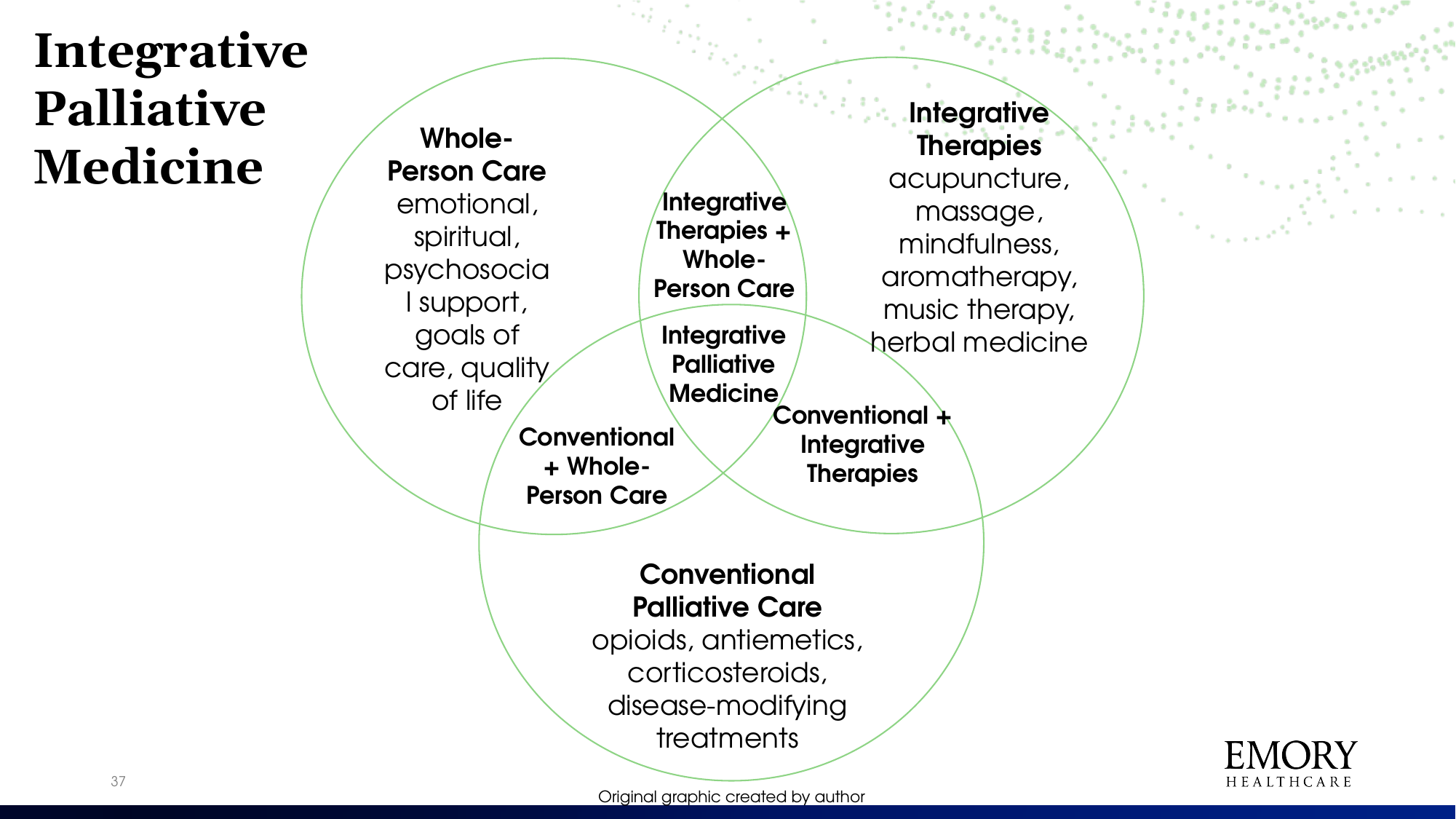

Integrative Palliative Medicine

Integrative Therapies
acupuncture, massage, mindfulness, aromatherapy, music therapy, herbal medicine
Whole-Person Care
emotional, spiritual, psychosocial support, goals of care, quality of life
Integrative Therapies + Whole-Person Care

Integrative Palliative Medicine
Conventional + Integrative Therapies
Conventional + Whole-Person Care
Conventional Palliative Care
opioids, antiemetics, corticosteroids, disease-modifying treatments
Original graphic created by author